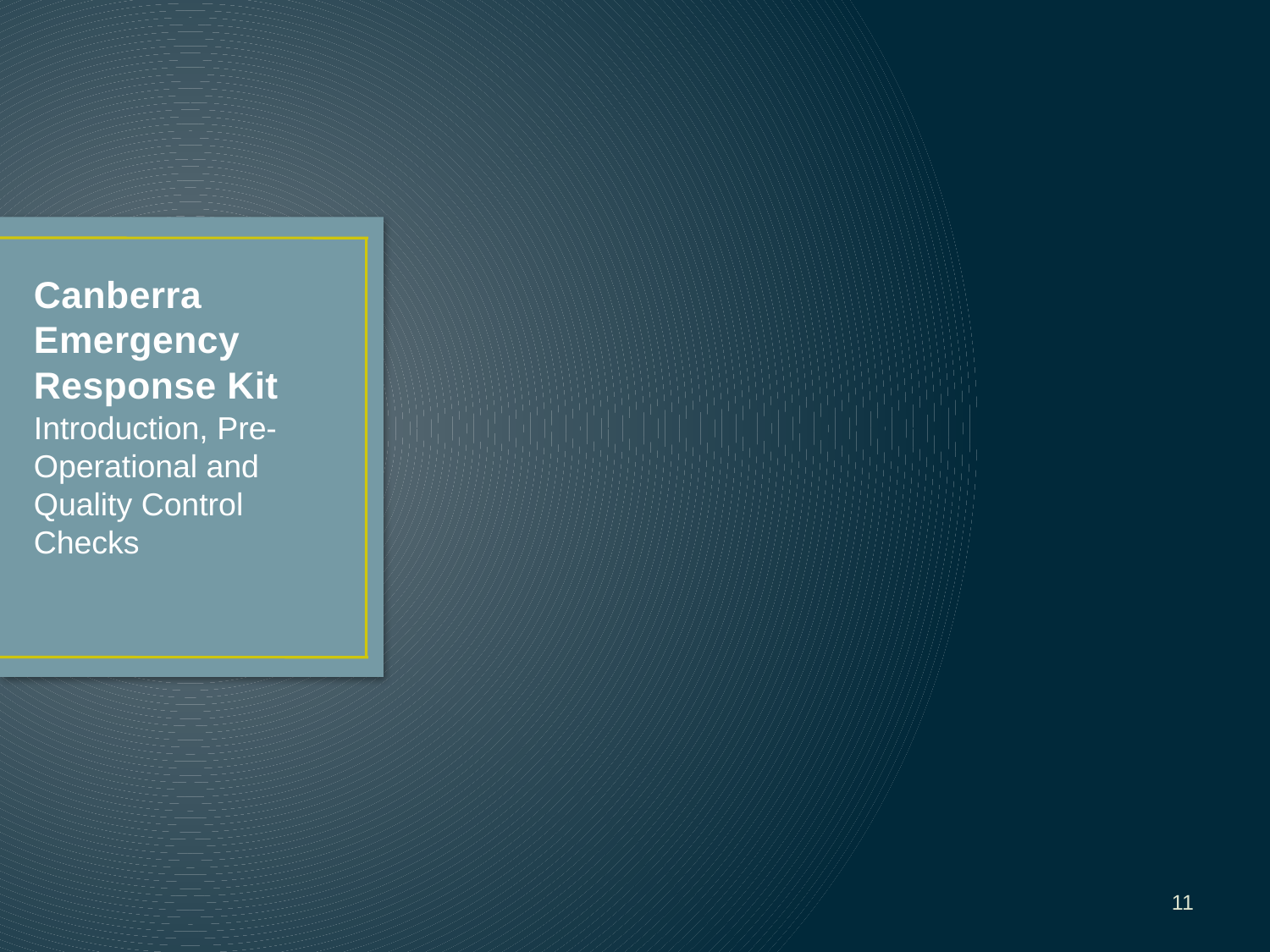

# Canberra Emergency Response Kit
Introduction, Pre-Operational and Quality Control Checks
11